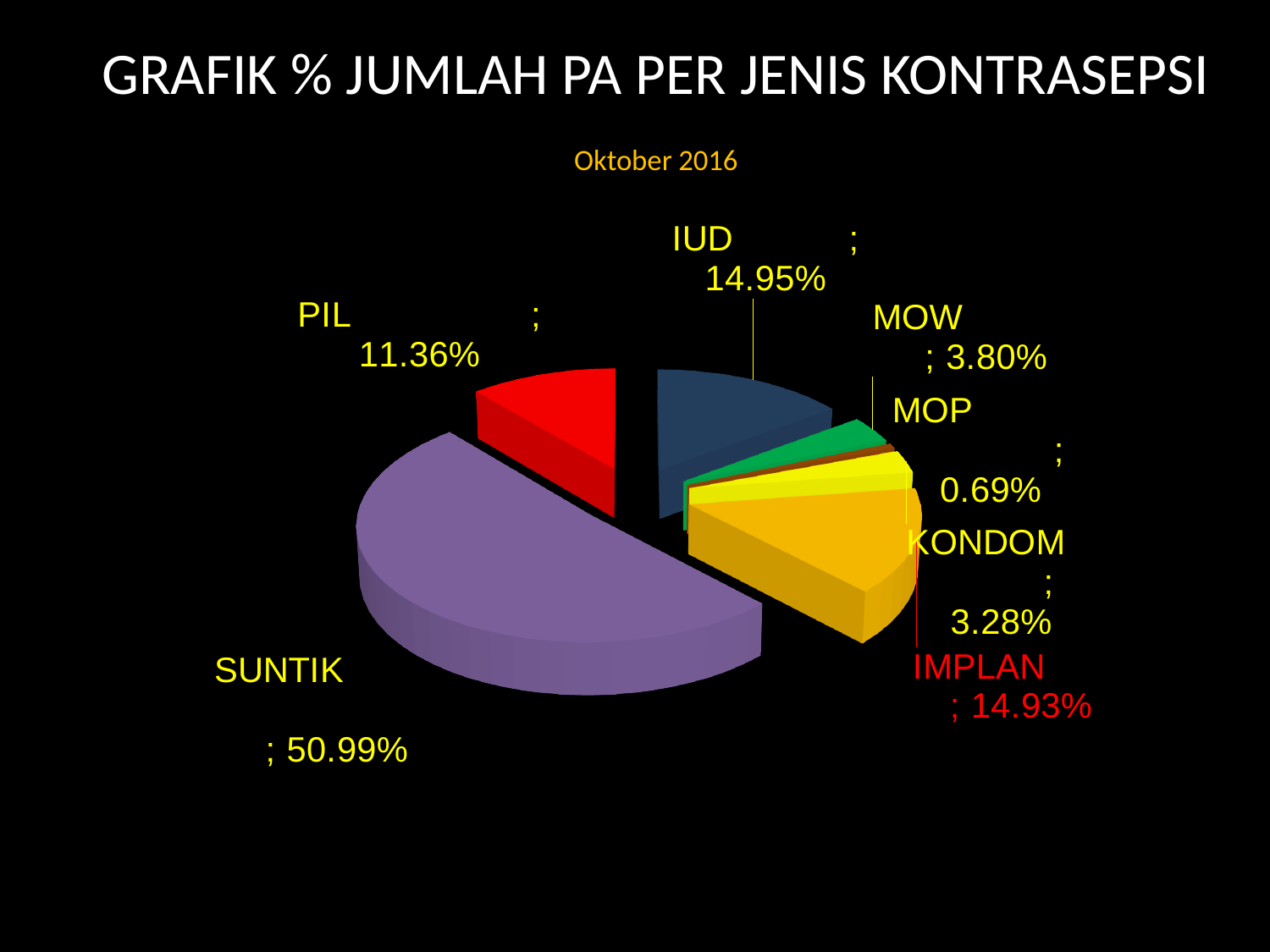

GRAFIK % JUMLAH PA PER JENIS KONTRASEPSI

Oktober 2016

[unsupported chart]